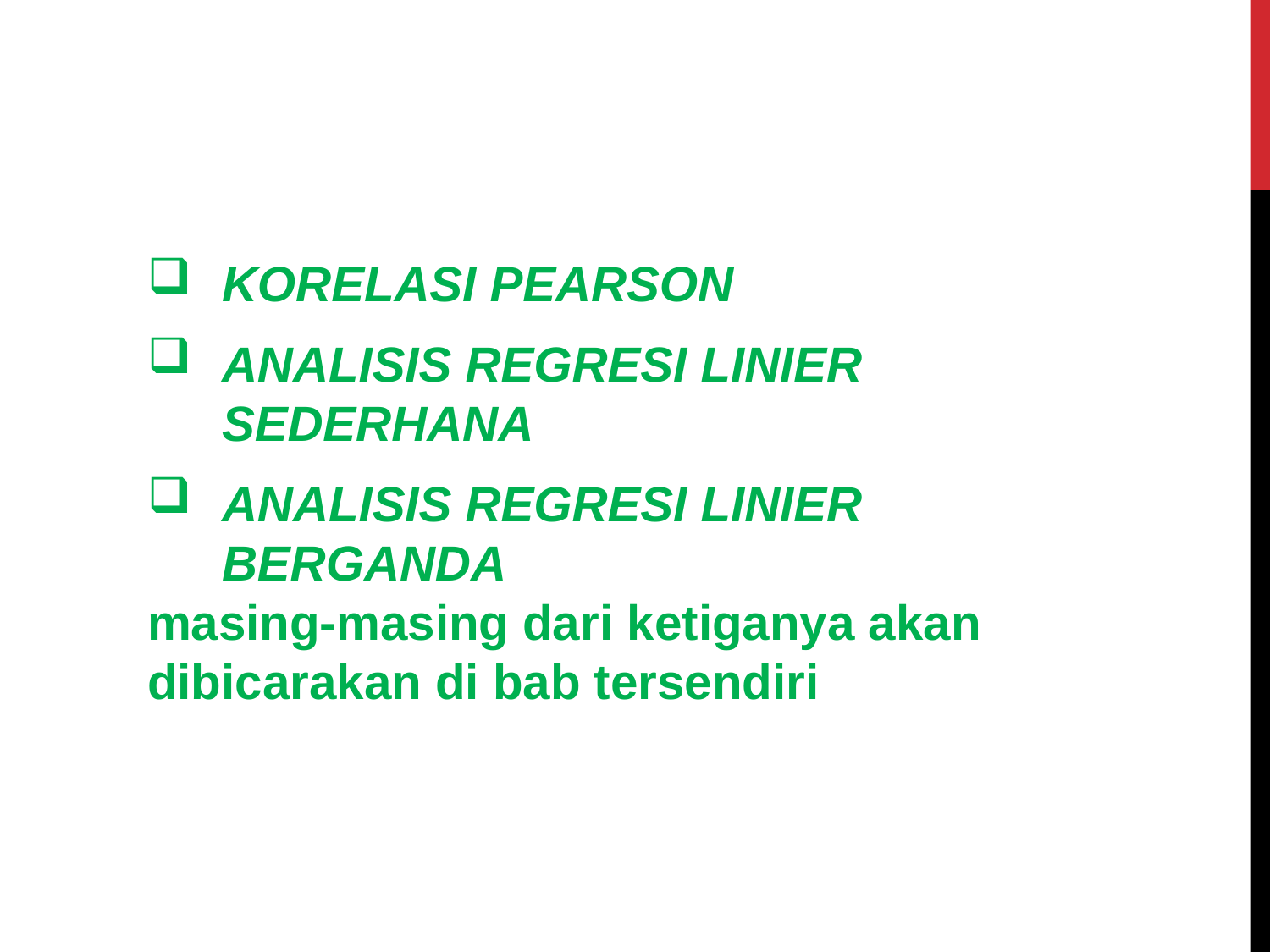

KORELASI PEARSON
ANALISIS REGRESI LINIER SEDERHANA
ANALISIS REGRESI LINIER BERGANDA
masing-masing dari ketiganya akan dibicarakan di bab tersendiri